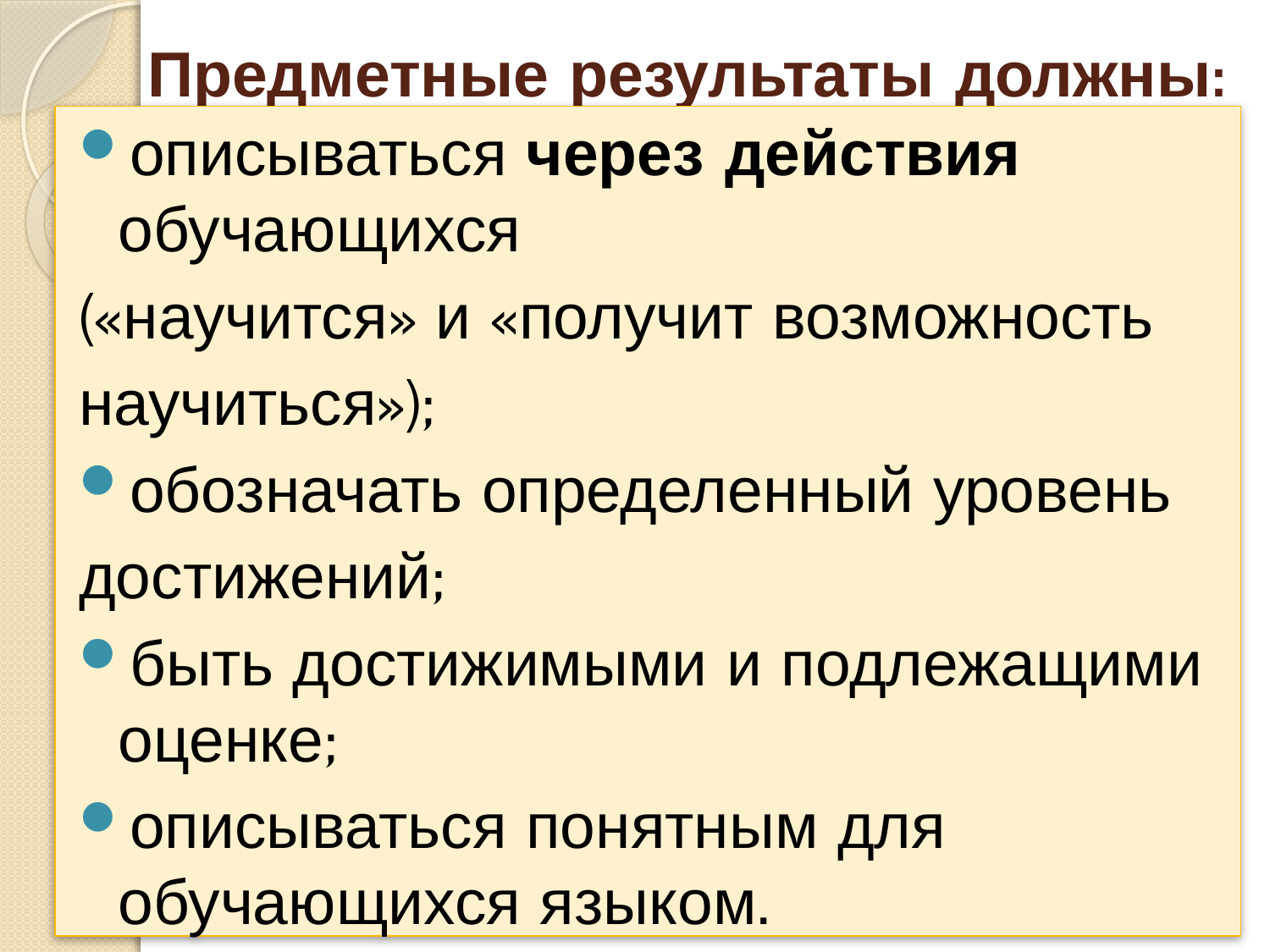

# Предметные результаты должны:
описываться через действия обучающихся
(«научится» и «получит возможность
научиться»);
обозначать определенный уровень
достижений;
быть достижимыми и подлежащими оценке;
описываться понятным для обучающихся языком.